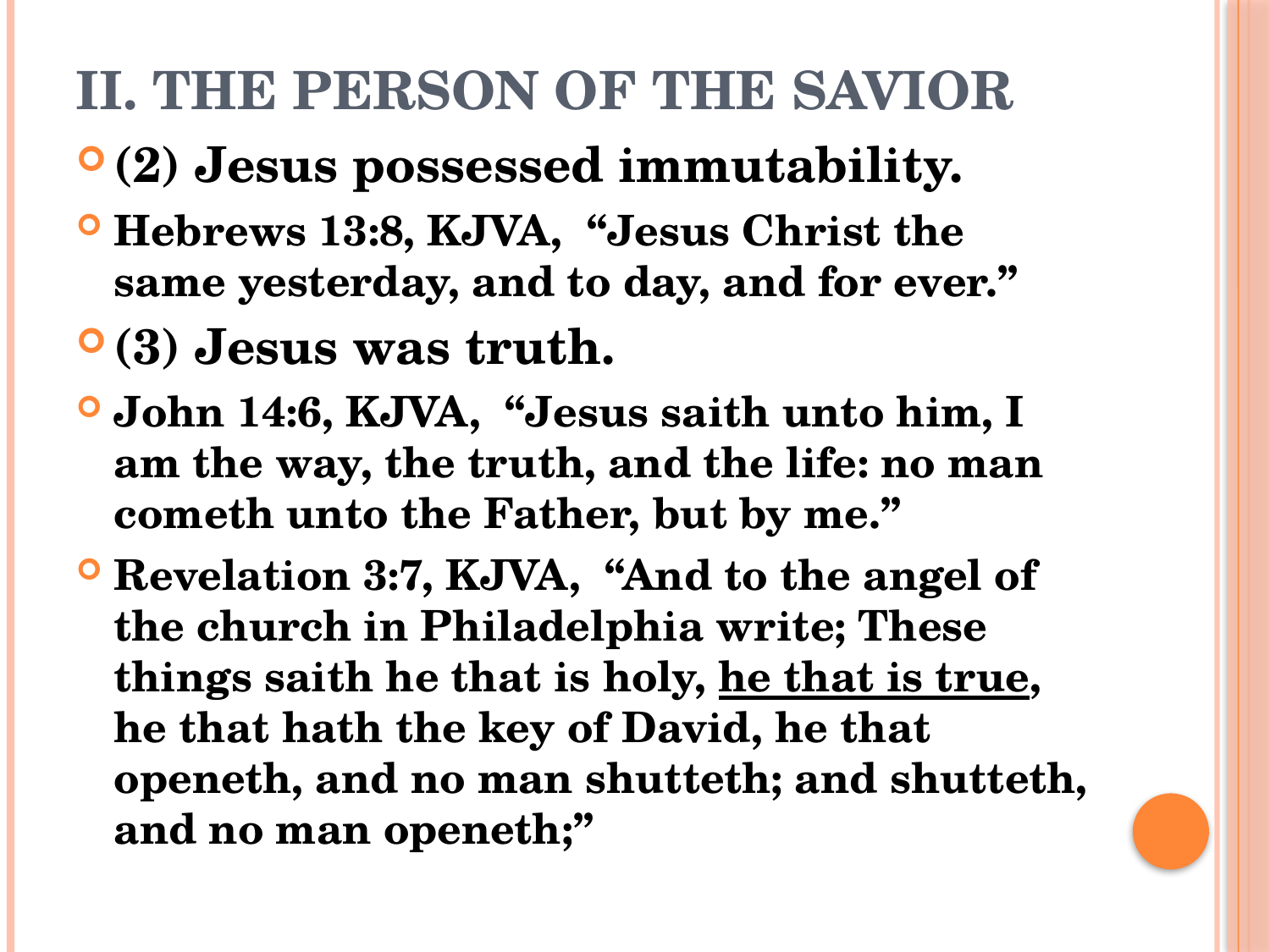

# II. The Person of the Savior
(2) Jesus possessed immutability.
Hebrews 13:8, KJVA,  “Jesus Christ the same yesterday, and to day, and for ever.”
(3) Jesus was truth.
John 14:6, KJVA,  “Jesus saith unto him, I am the way, the truth, and the life: no man cometh unto the Father, but by me.”
Revelation 3:7, KJVA,  “And to the angel of the church in Philadelphia write; These things saith he that is holy, he that is true, he that hath the key of David, he that openeth, and no man shutteth; and shutteth, and no man openeth;”